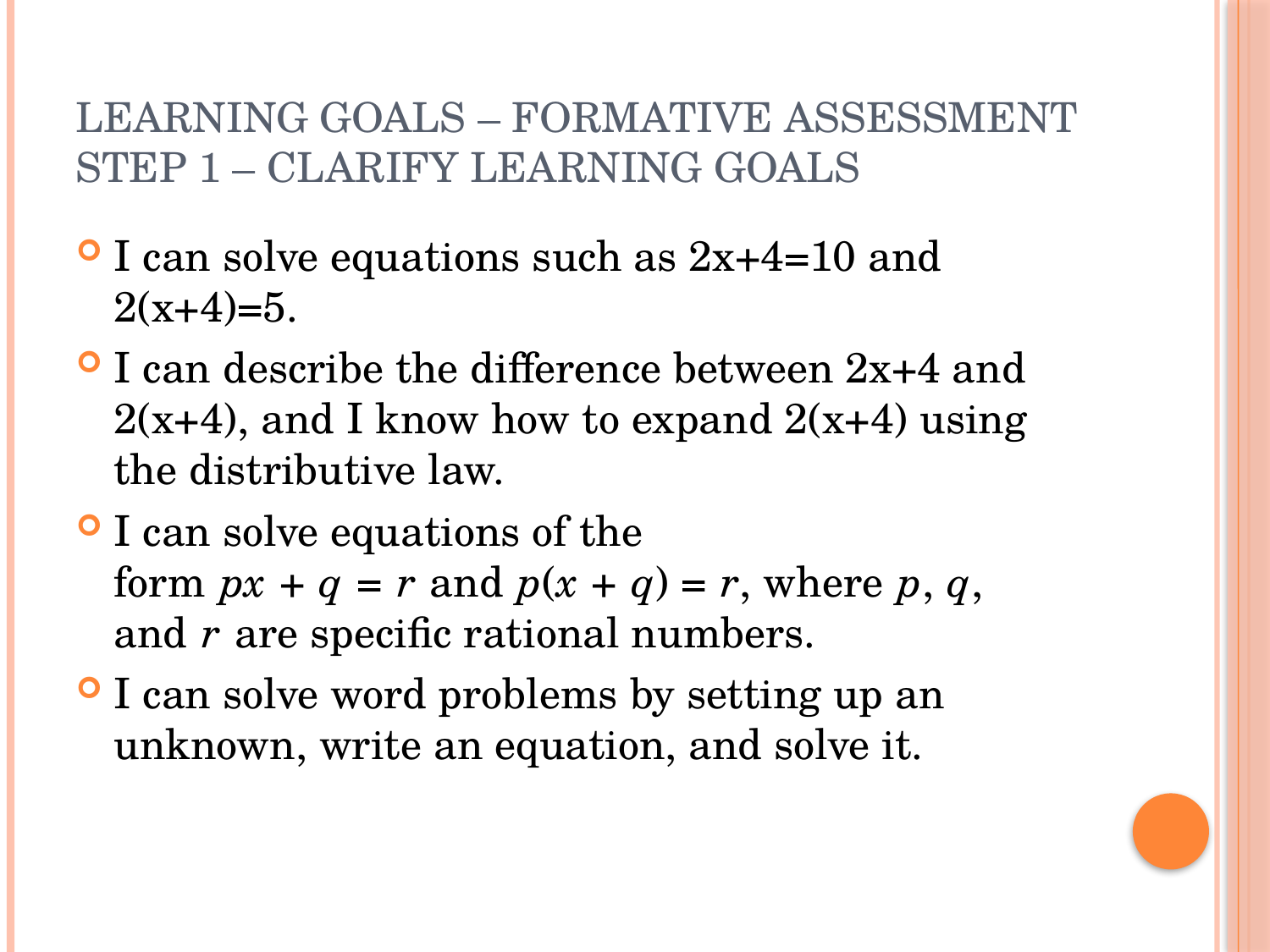

# Learning goals – Formative Assessment Step 1 – Clarify Learning goals
I can solve equations such as 2x+4=10 and 2(x+4)=5.
I can describe the difference between 2x+4 and 2(x+4), and I know how to expand 2(x+4) using the distributive law.
I can solve equations of the form px + q = r and p(x + q) = r, where p, q, and r are specific rational numbers.
I can solve word problems by setting up an unknown, write an equation, and solve it.